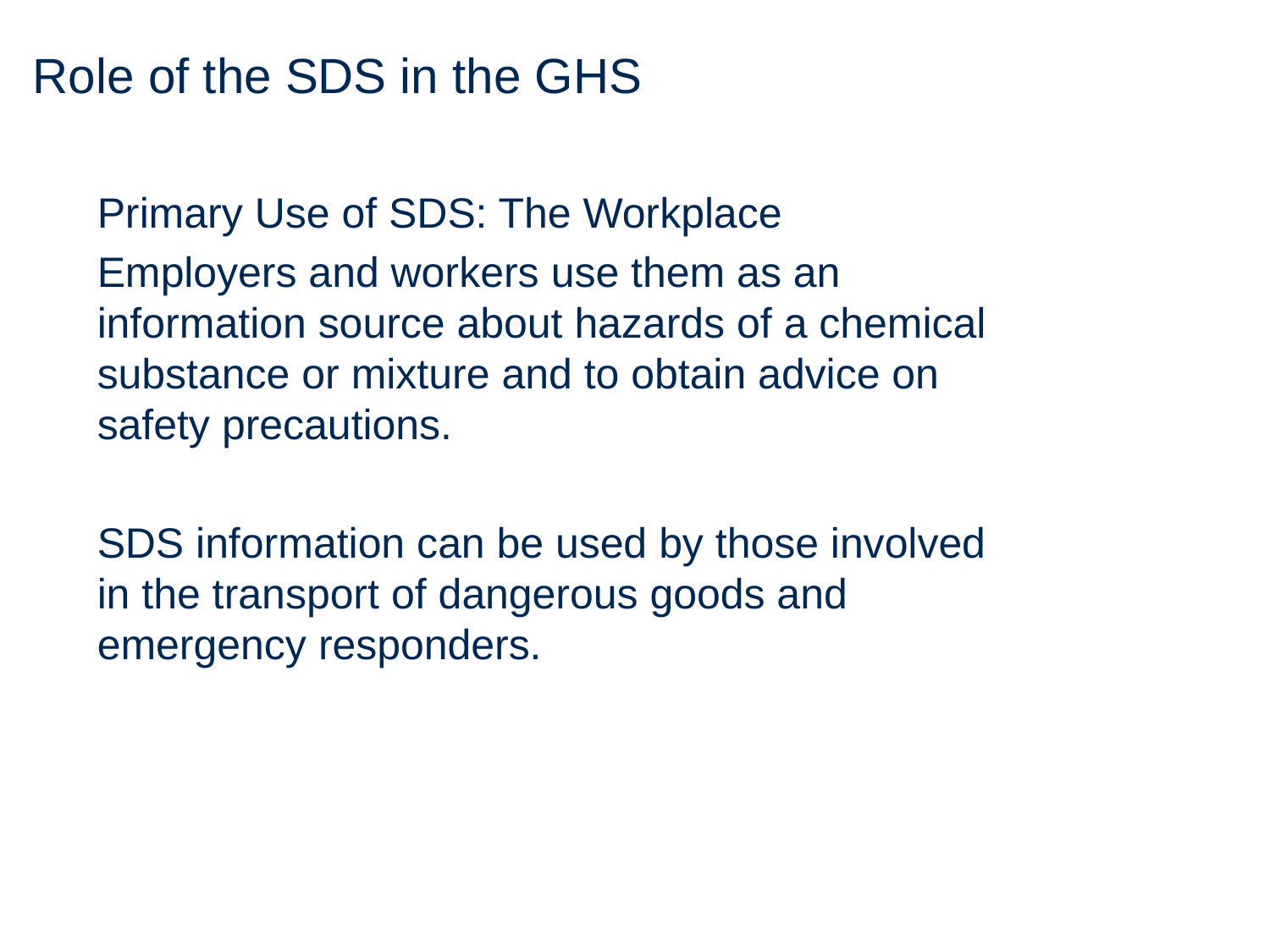

# Role of the SDS in the GHS
Primary Use of SDS: The Workplace
Employers and workers use them as an information source about hazards of a chemical substance or mixture and to obtain advice on safety precautions.

SDS information can be used by those involved in the transport of dangerous goods and emergency responders.
73